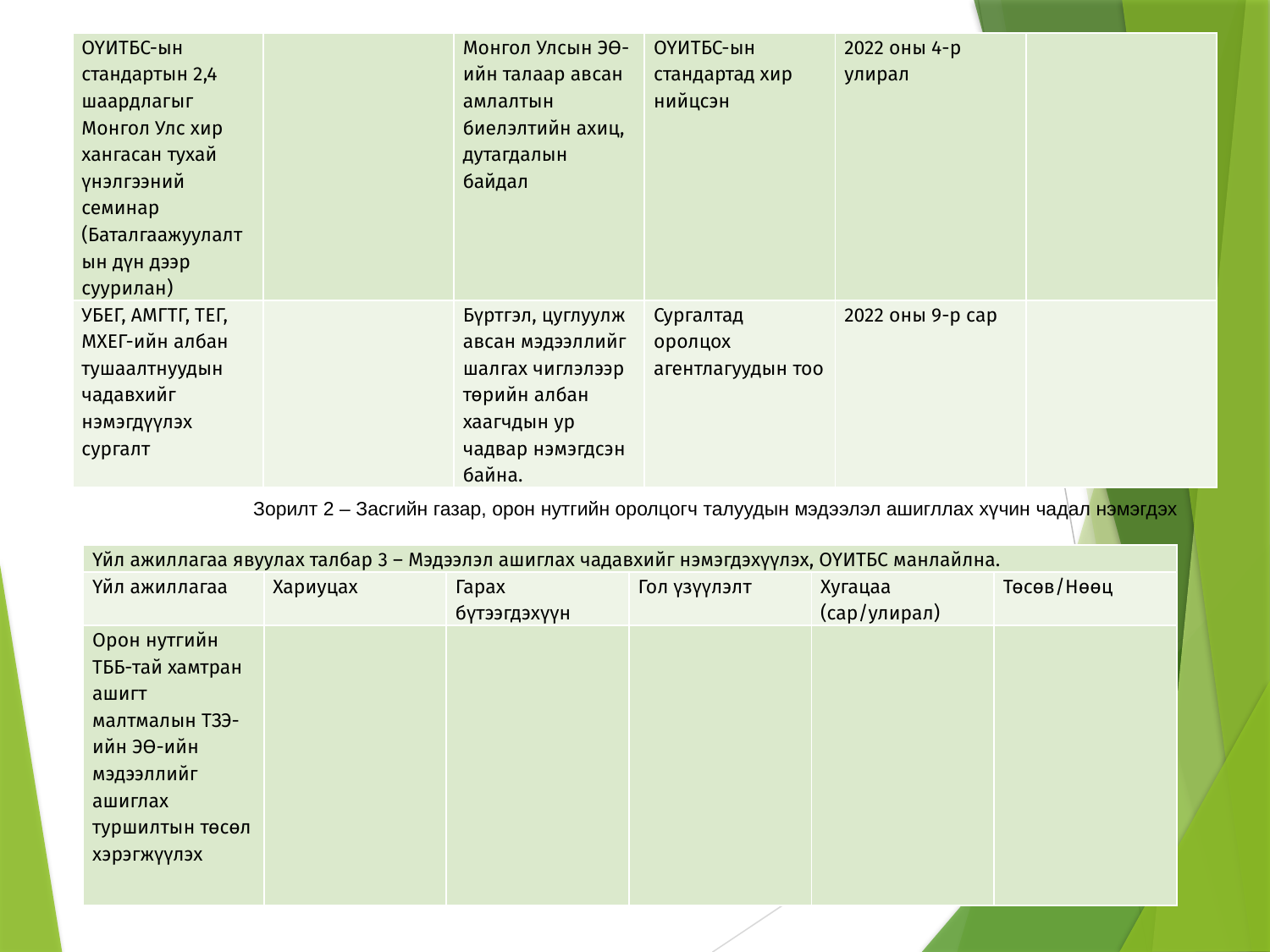

| ОҮИТБС-ын стандартын 2,4 шаардлагыг Монгол Улс хир хангасан тухай үнэлгээний семинар (Баталгаажуулалтын дүн дээр суурилан) |  | Монгол Улсын ЭӨ-ийн талаар авсан амлалтын биелэлтийн ахиц, дутагдалын байдал | ОҮИТБС-ын стандартад хир нийцсэн | 2022 оны 4-р улирал |  |
| --- | --- | --- | --- | --- | --- |
| УБЕГ, АМГТГ, ТЕГ, МХЕГ-ийн албан тушаалтнуудын чадавхийг нэмэгдүүлэх сургалт |  | Бүртгэл, цуглуулж авсан мэдээллийг шалгах чиглэлээр төрийн албан хаагчдын ур чадвар нэмэгдсэн байна. | Сургалтад оролцох агентлагуудын тоо | 2022 оны 9-р сар |  |
Зорилт 2 – Засгийн газар, орон нутгийн оролцогч талуудын мэдээлэл ашигллах хүчин чадал нэмэгдэх
| Үйл ажиллагаа явуулах талбар 3 – Мэдээлэл ашиглах чадавхийг нэмэгдэхүүлэх, ОҮИТБС манлайлна. |  |  |  |  |  |
| --- | --- | --- | --- | --- | --- |
| Үйл ажиллагаа | Хариуцах | Гарах бүтээгдэхүүн | Гол үзүүлэлт | Хугацаа (сар/улирал) | Төсөв/Нөөц |
| Орон нутгийн ТББ-тай хамтран ашигт малтмалын ТЗЭ-ийн ЭӨ-ийн мэдээллийг ашиглах туршилтын төсөл хэрэгжүүлэх |  |  |  |  |  |